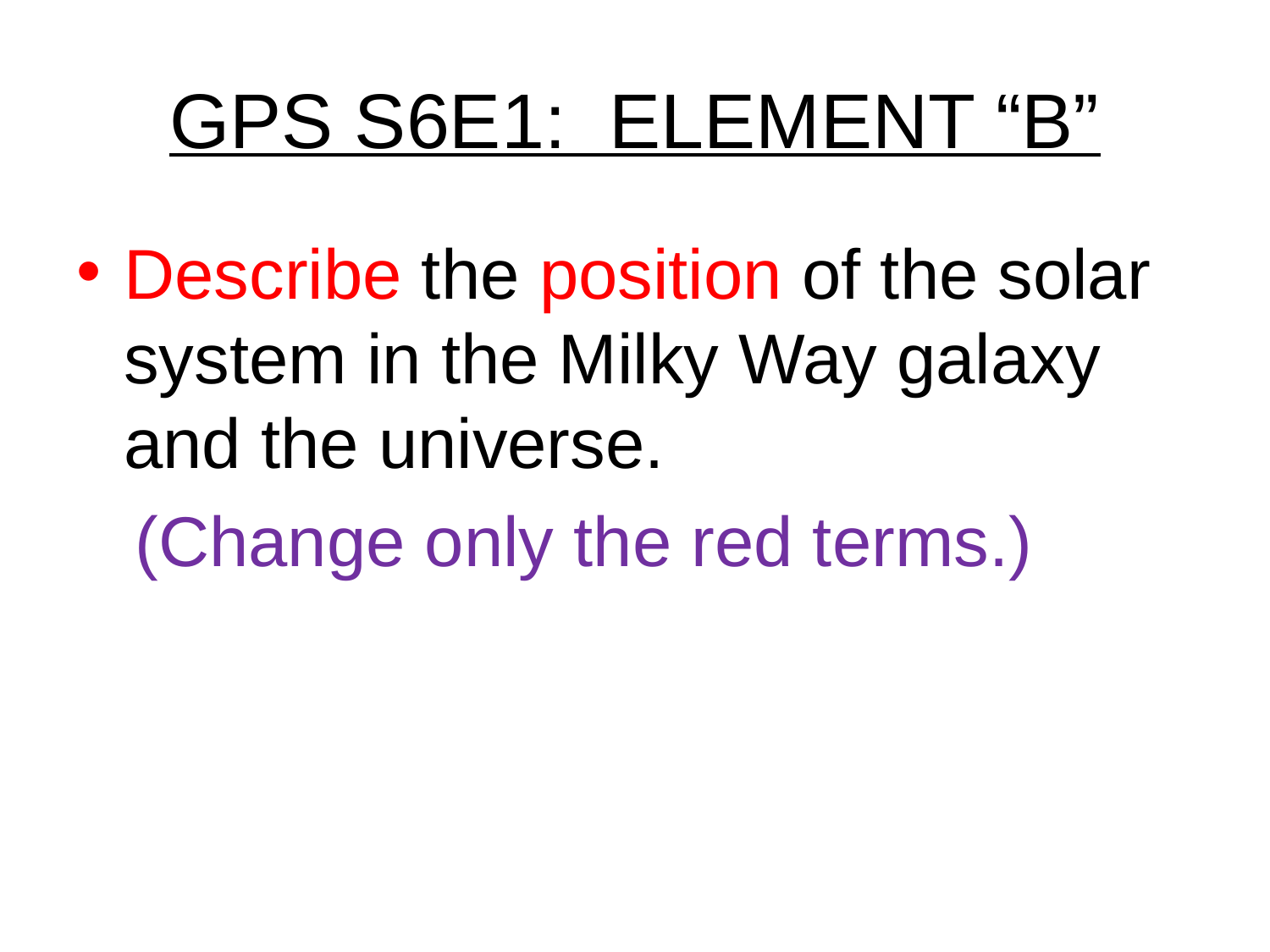

# GPS S6E1:  ELEMENT “B”
Describe the position of the solar system in the Milky Way galaxy and the universe.
   (Change only the red terms.)